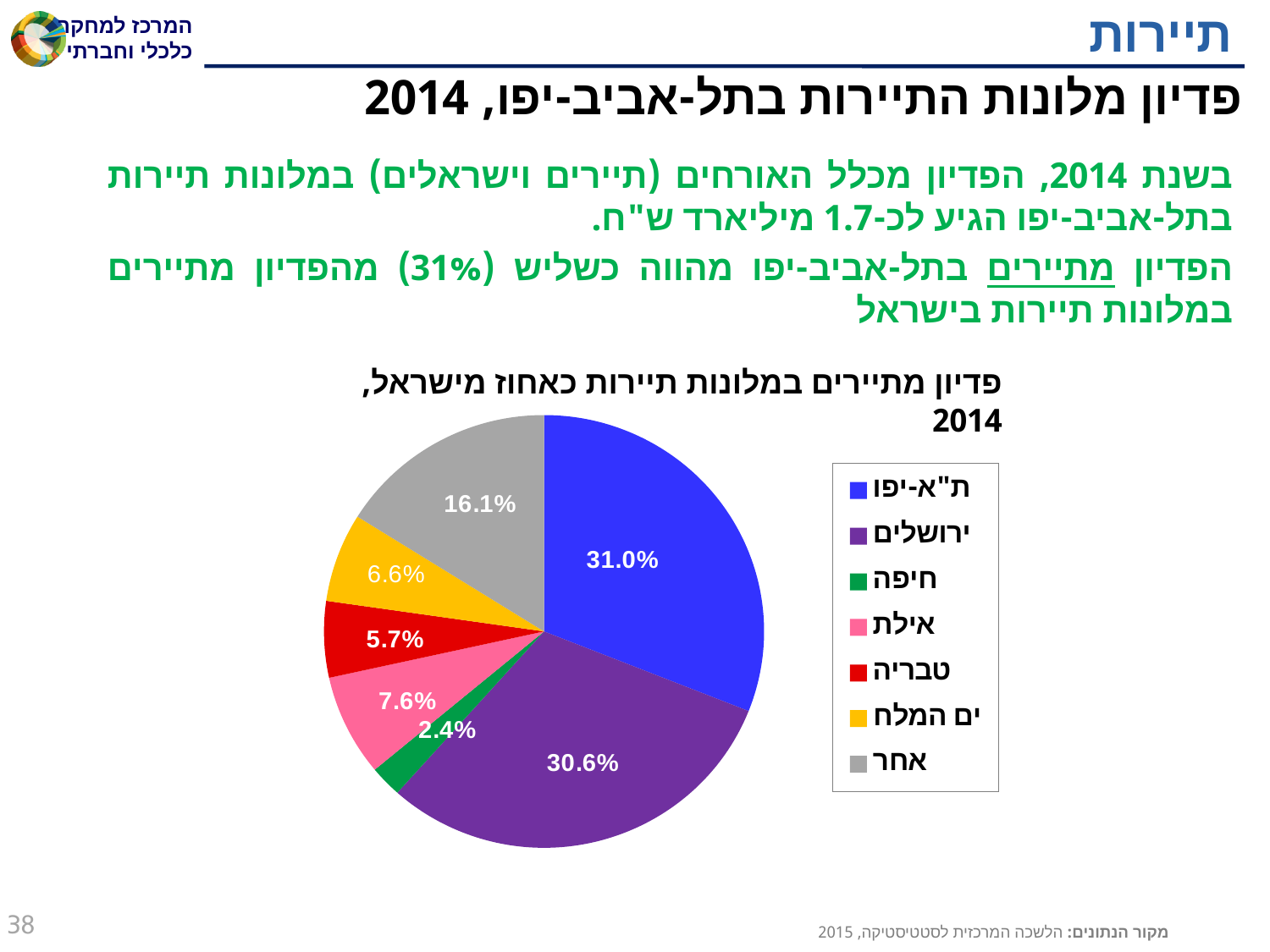

# תיירות
פדיון מלונות התיירות בתל-אביב-יפו, 2014
בשנת 2014, הפדיון מכלל האורחים (תיירים וישראלים) במלונות תיירות בתל-אביב-יפו הגיע לכ-1.7 מיליארד ש"ח.
הפדיון מתיירים בתל-אביב-יפו מהווה כשליש (31%) מהפדיון מתיירים במלונות תיירות בישראל
פדיון מתיירים במלונות תיירות כאחוז מישראל, 2014

### Chart

| Category | פדיון מתיירים |
|---|---|
| ת"א-יפו | 0.30999944191238027 |
| ירושלים | 0.30611012929029857 |
| חיפה | 0.02355873872197935 |
| אילת | 0.07588159241000837 |
| טבריה | 0.05704064738163892 |
| ים המלח | 0.06642004464700958 |
| אחר | 0.16098940563668496 |

### Chart

| Category | סה"כ פדיון מכלל האורחים (תיירים וישראלים) |
|---|---|
| ת"א-יפו | None |
| ירושלים | None |
| חיפה | None |
| אילת | None |
| טבריה | None |
| ים המלח | None |
| אחר | None |
38
מקור הנתונים: הלשכה המרכזית לסטטיסטיקה, 2015